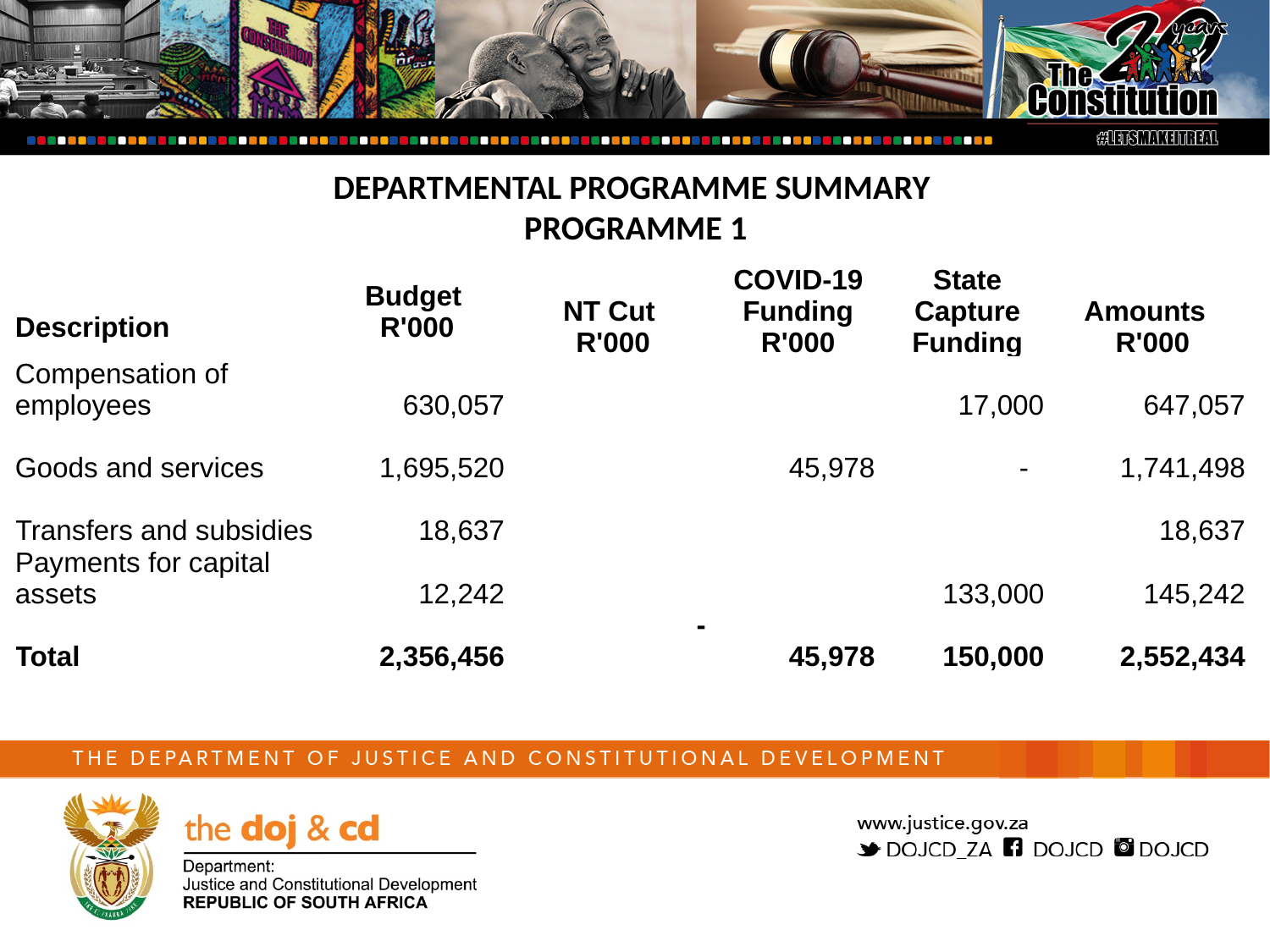

DEPARTMENTAL PROGRAMME SUMMARY
PROGRAMME 1
| Description | Budget R'000 | NT Cut R'000 | COVID-19 Funding R'000 | State Capture Funding | Amounts R'000 |
| --- | --- | --- | --- | --- | --- |
| Compensation of employees | 630,057 |  |  | 17,000 | 647,057 |
| Goods and services | 1,695,520 |  | 45,978 | - | 1,741,498 |
| Transfers and subsidies | 18,637 |  |  |  | 18,637 |
| Payments for capital assets | 12,242 |  |  | 133,000 | 145,242 |
| Total | 2,356,456 | - | 45,978 | 150,000 | 2,552,434 |
|  |  |  |  |  |  |